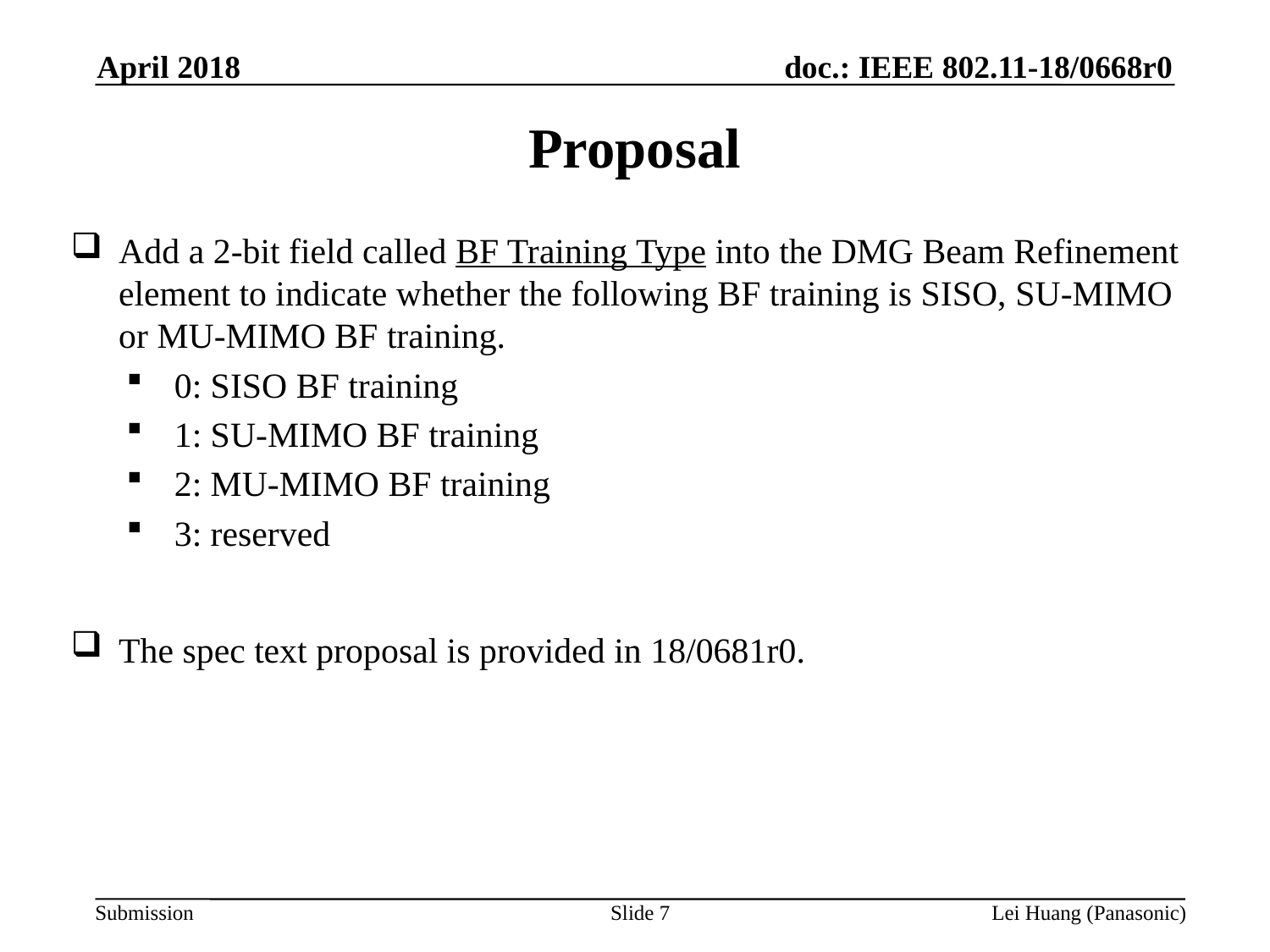

April 2018
# Proposal
Add a 2-bit field called BF Training Type into the DMG Beam Refinement element to indicate whether the following BF training is SISO, SU-MIMO or MU-MIMO BF training.
0: SISO BF training
1: SU-MIMO BF training
2: MU-MIMO BF training
3: reserved

The spec text proposal is provided in 18/0681r0.

Slide 7
Lei Huang (Panasonic)